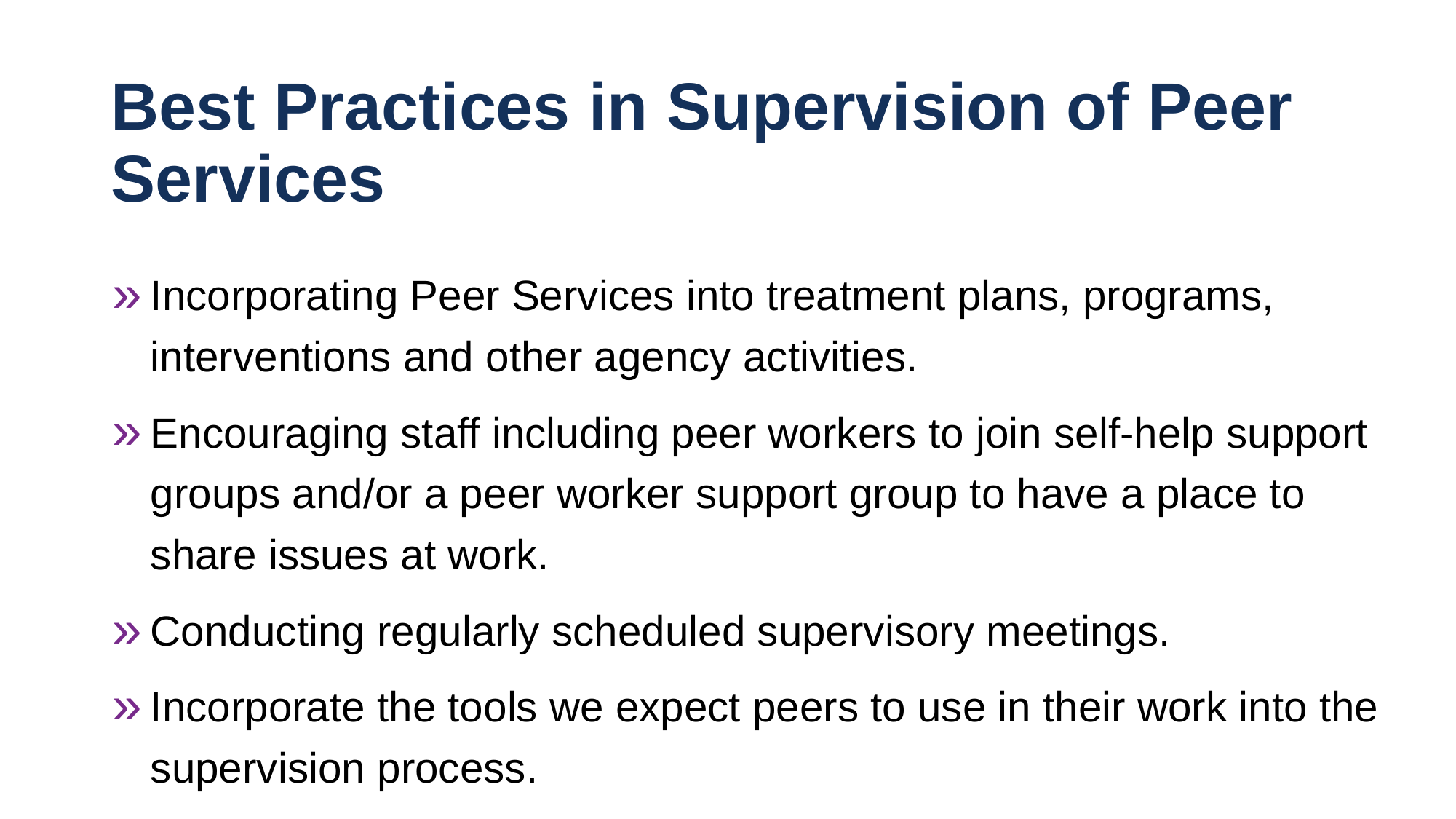

# Best Practices in Supervision of Peer Services
Incorporating Peer Services into treatment plans, programs, interventions and other agency activities.
Encouraging staff including peer workers to join self-help support groups and/or a peer worker support group to have a place to share issues at work.
Conducting regularly scheduled supervisory meetings.
Incorporate the tools we expect peers to use in their work into the supervision process.